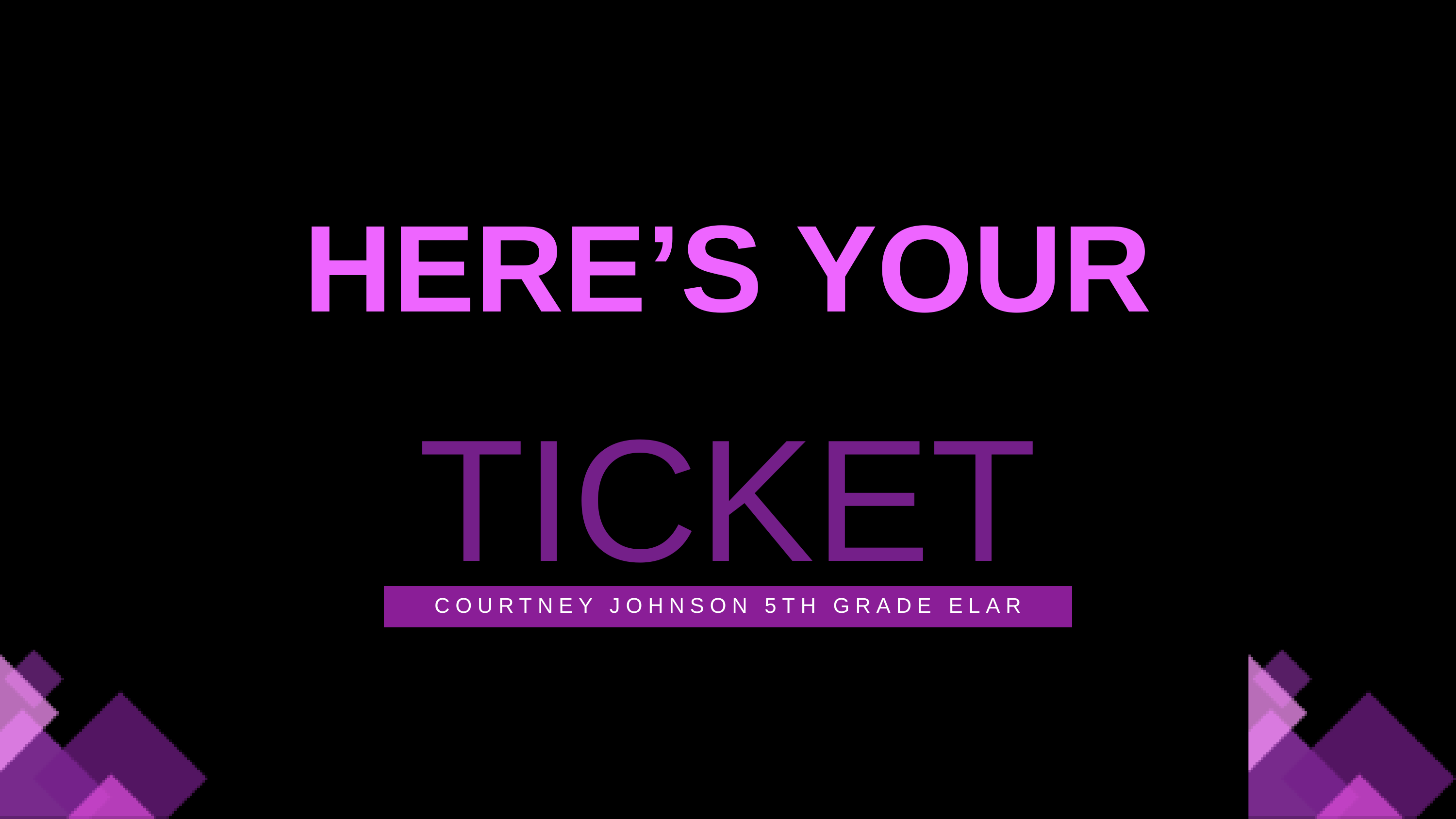

HERE’S YOUR
TICKET

COURTNEY JOHNSON 5TH GRADE ELAR